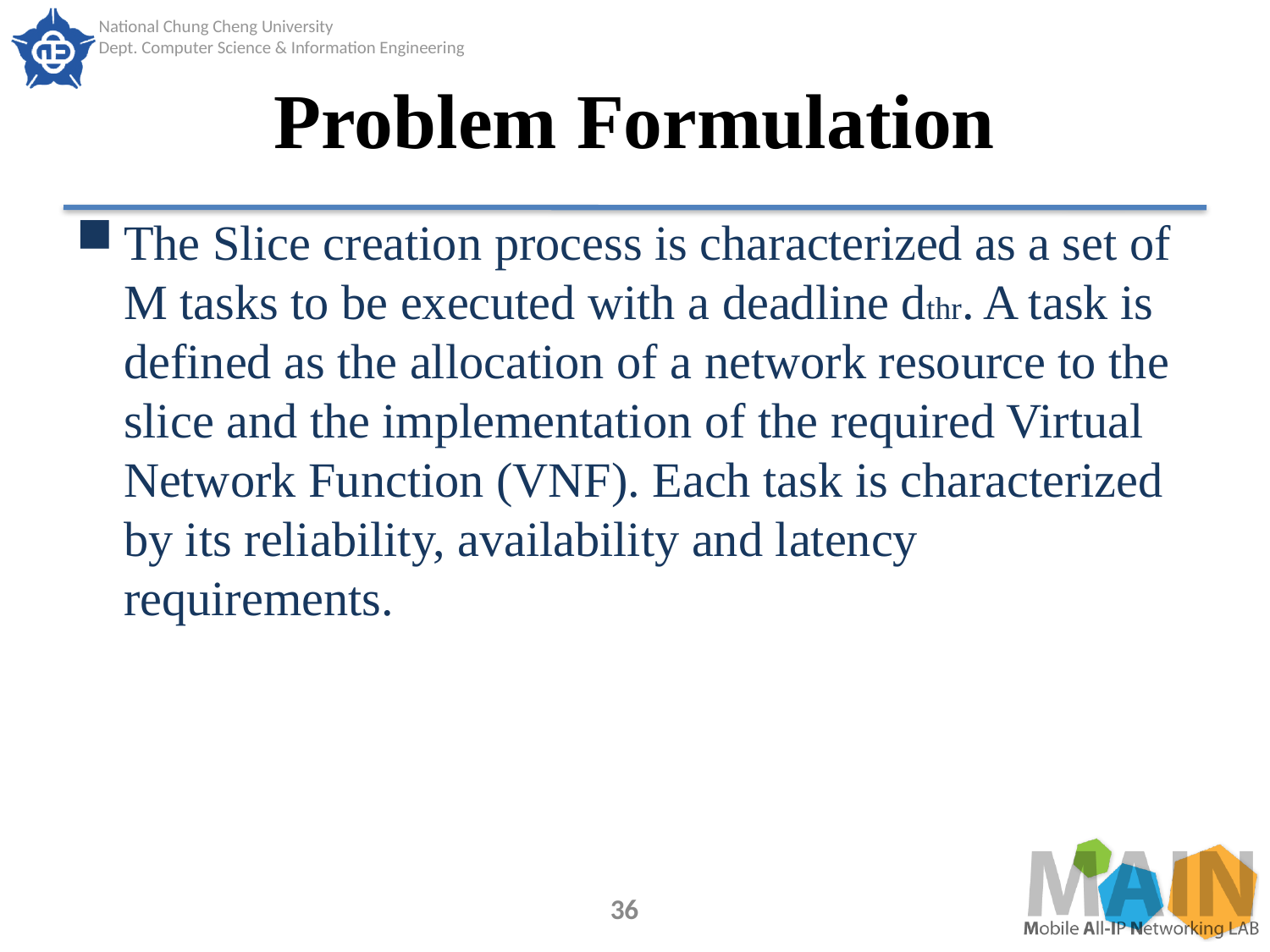

# Problem Formulation
The Slice creation process is characterized as a set of M tasks to be executed with a deadline dthr. A task is defined as the allocation of a network resource to the slice and the implementation of the required Virtual Network Function (VNF). Each task is characterized by its reliability, availability and latency requirements.
36